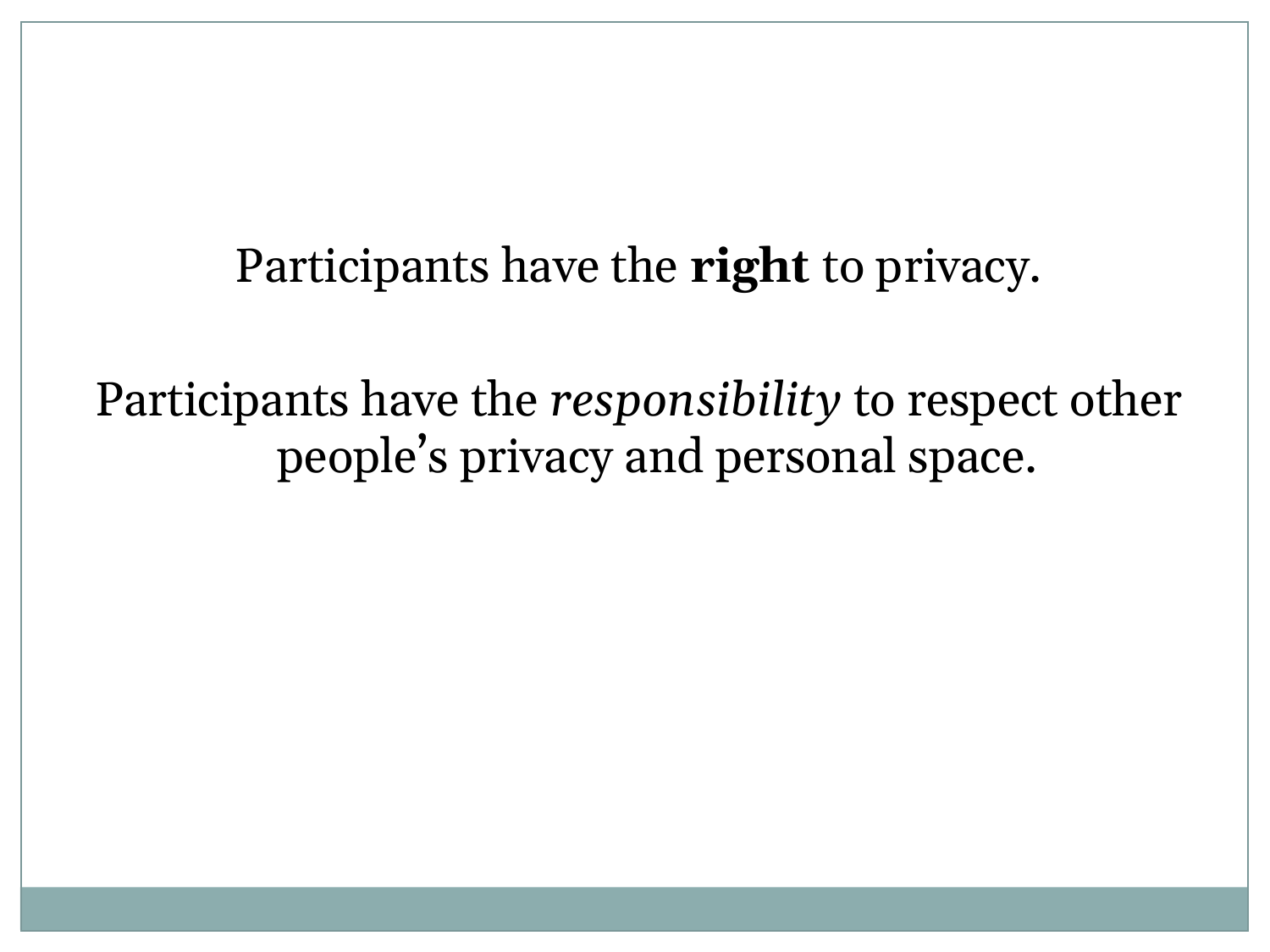

Participants have the right to privacy.

Participants have the responsibility to respect other people’s privacy and personal space.